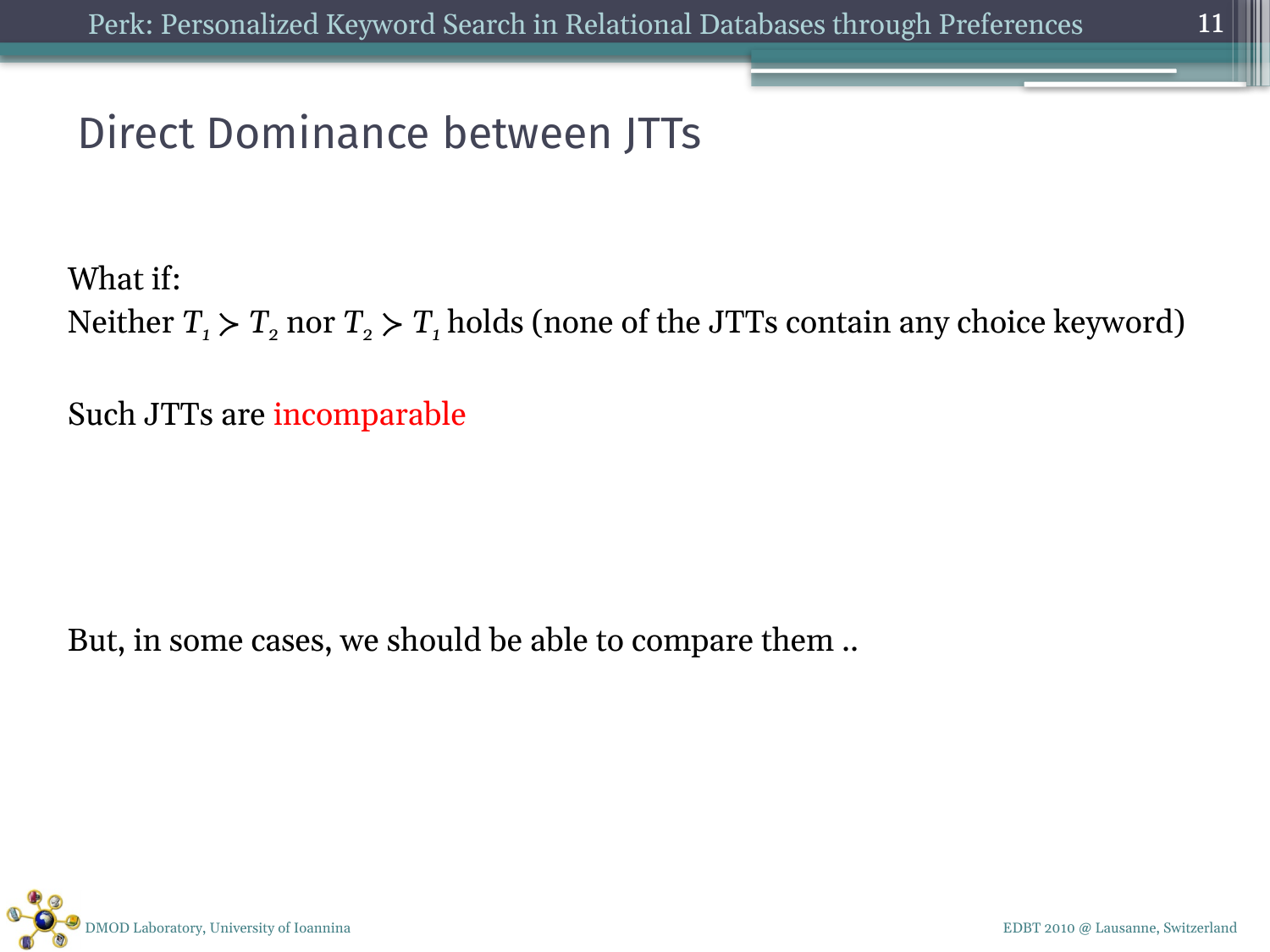

11
# Direct Dominance between JTTs

What if:
Neither T1 ≻ T2 nor T2 ≻ T1 holds (none of the JTTs contain any choice keyword)

Such JTTs are incomparable

But, in some cases, we should be able to compare them ..

EDBT 2010 @ Lausanne, Switzerland